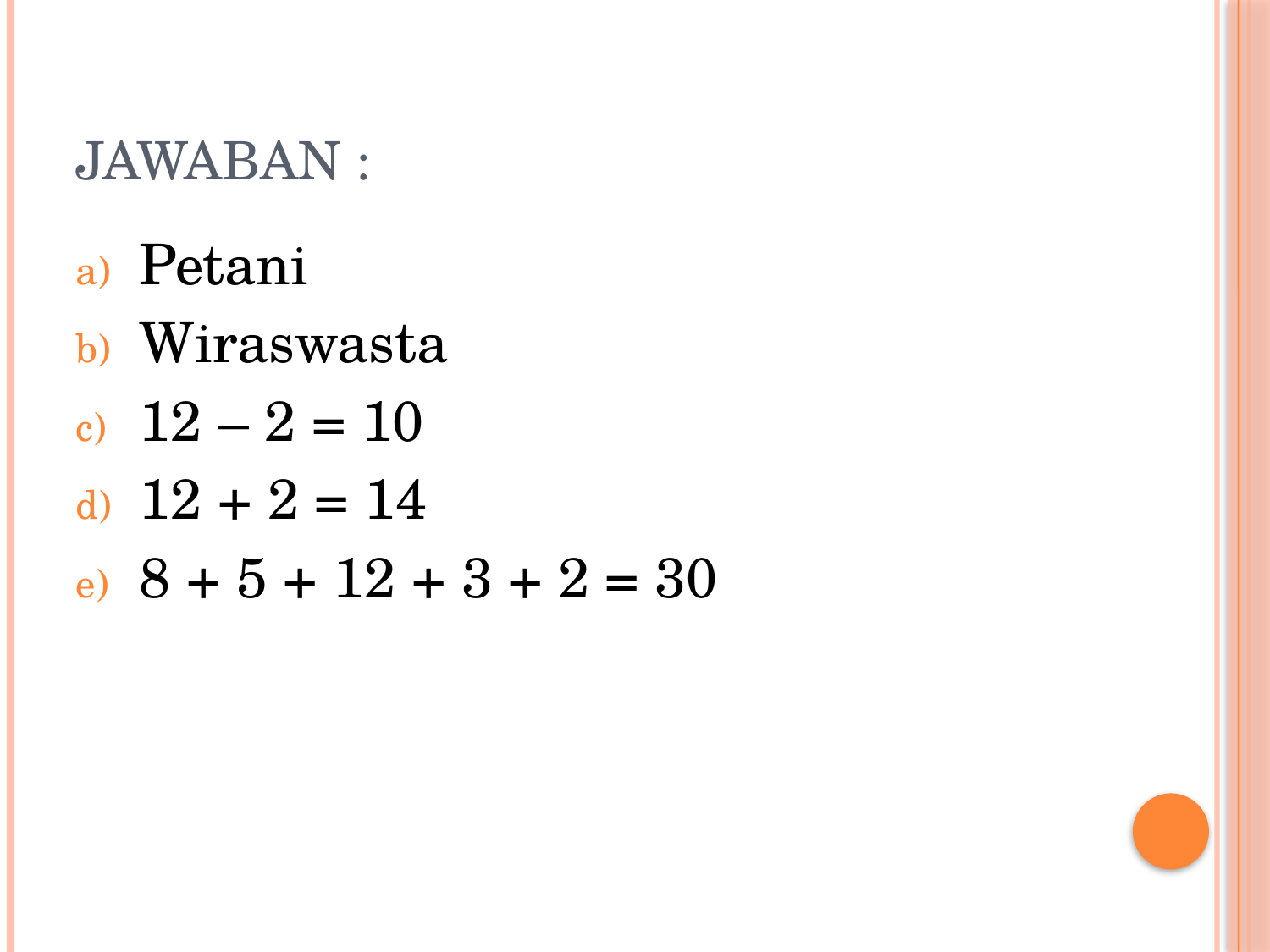

# Jawaban :
Petani
Wiraswasta
12 – 2 = 10
12 + 2 = 14
8 + 5 + 12 + 3 + 2 = 30